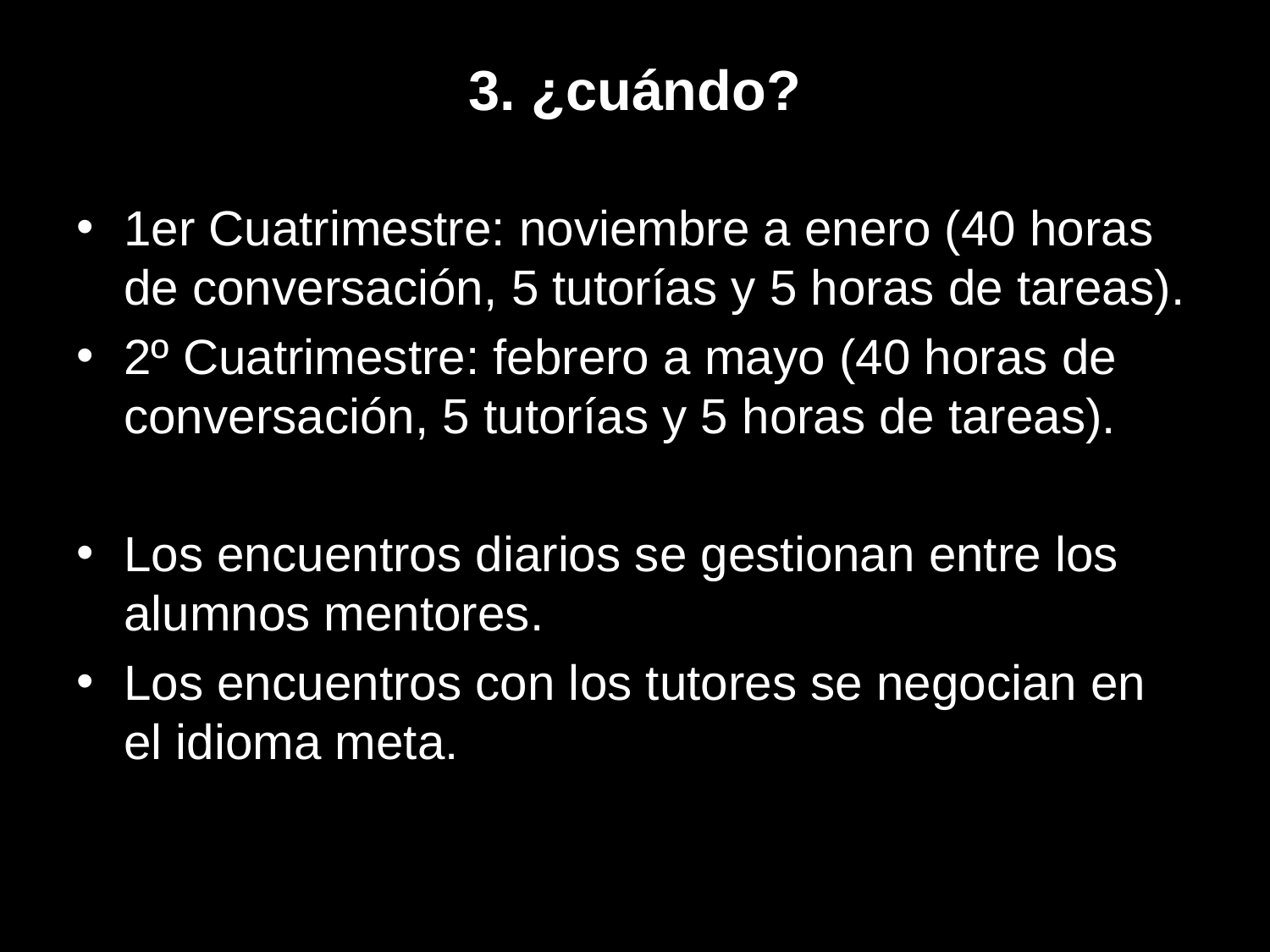

# 3. ¿cuándo?
1er Cuatrimestre: noviembre a enero (40 horas de conversación, 5 tutorías y 5 horas de tareas).
2º Cuatrimestre: febrero a mayo (40 horas de conversación, 5 tutorías y 5 horas de tareas).

Los encuentros diarios se gestionan entre los alumnos mentores.
Los encuentros con los tutores se negocian en el idioma meta.